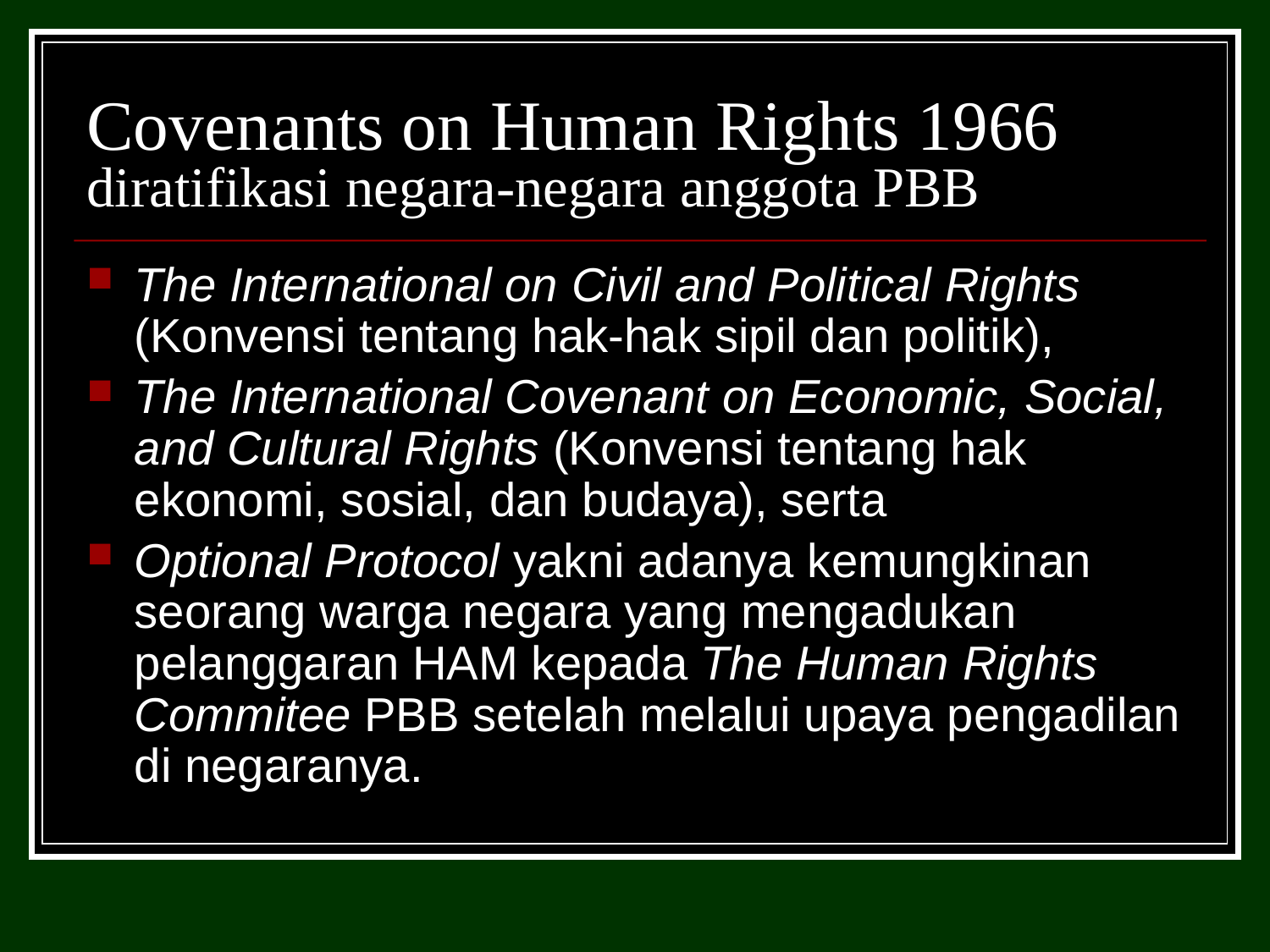

# Covenants on Human Rights 1966 diratifikasi negara-negara anggota PBB
The International on Civil and Political Rights (Konvensi tentang hak-hak sipil dan politik),
The International Covenant on Economic, Social, and Cultural Rights (Konvensi tentang hak ekonomi, sosial, dan budaya), serta
Optional Protocol yakni adanya kemungkinan seorang warga negara yang mengadukan pelanggaran HAM kepada The Human Rights Commitee PBB setelah melalui upaya pengadilan di negaranya.